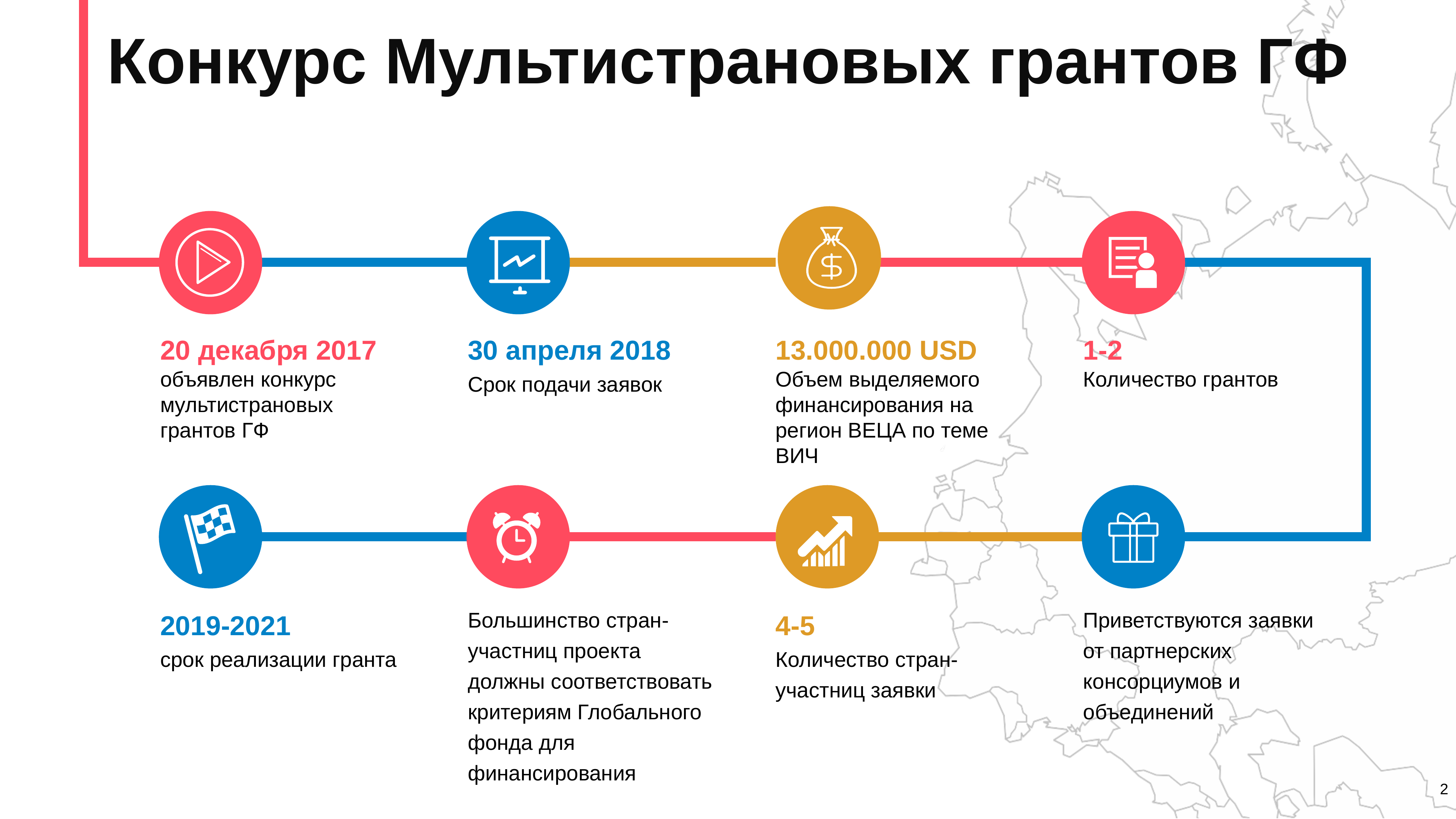

# Конкурс Мультистрановых грантов ГФ

20 декабря 2017
объявлен конкурс мультистрановых грантов ГФ
30 апреля 2018
Срок подачи заявок
13.000.000 USD
Объем выделяемого финансирования на регион ВЕЦА по теме ВИЧ
1-2
Количество грантов

2019-2021
срок реализации гранта
Большинство стран-участниц проекта должны соответствовать критериям Глобального фонда для финансирования
4-5
Количество стран-участниц заявки
Приветствуются заявки от партнерских консорциумов и объединений
2